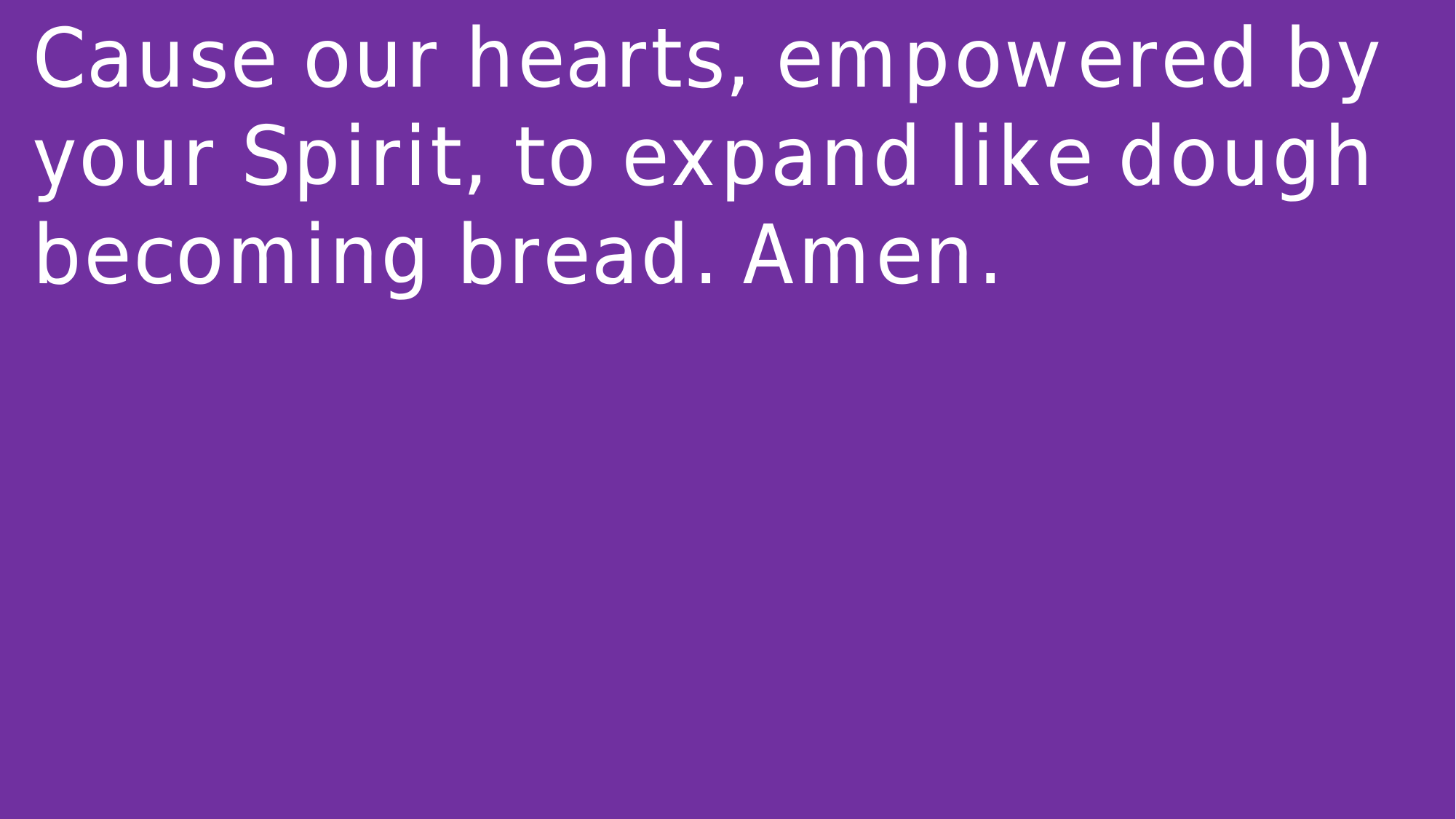

Cause our hearts, empowered by
 your Spirit, to expand like dough
 becoming bread. Amen.